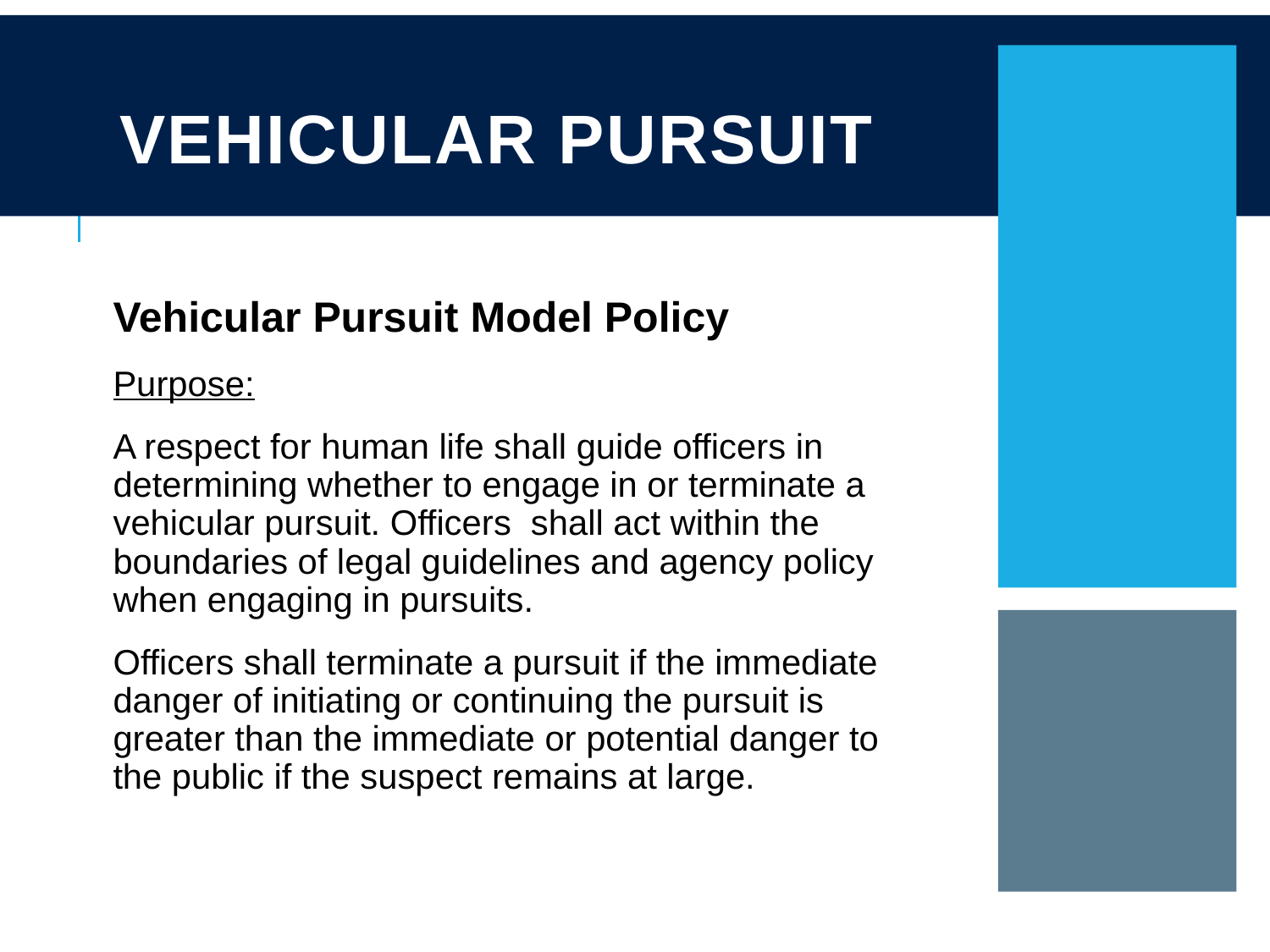

# Vehicular Pursuit
Vehicular Pursuit Model Policy
Purpose:
A respect for human life shall guide officers in determining whether to engage in or terminate a vehicular pursuit. Officers  shall act within the boundaries of legal guidelines and agency policy when engaging in pursuits.
Officers shall terminate a pursuit if the immediate danger of initiating or continuing the pursuit is greater than the immediate or potential danger to the public if the suspect remains at large.